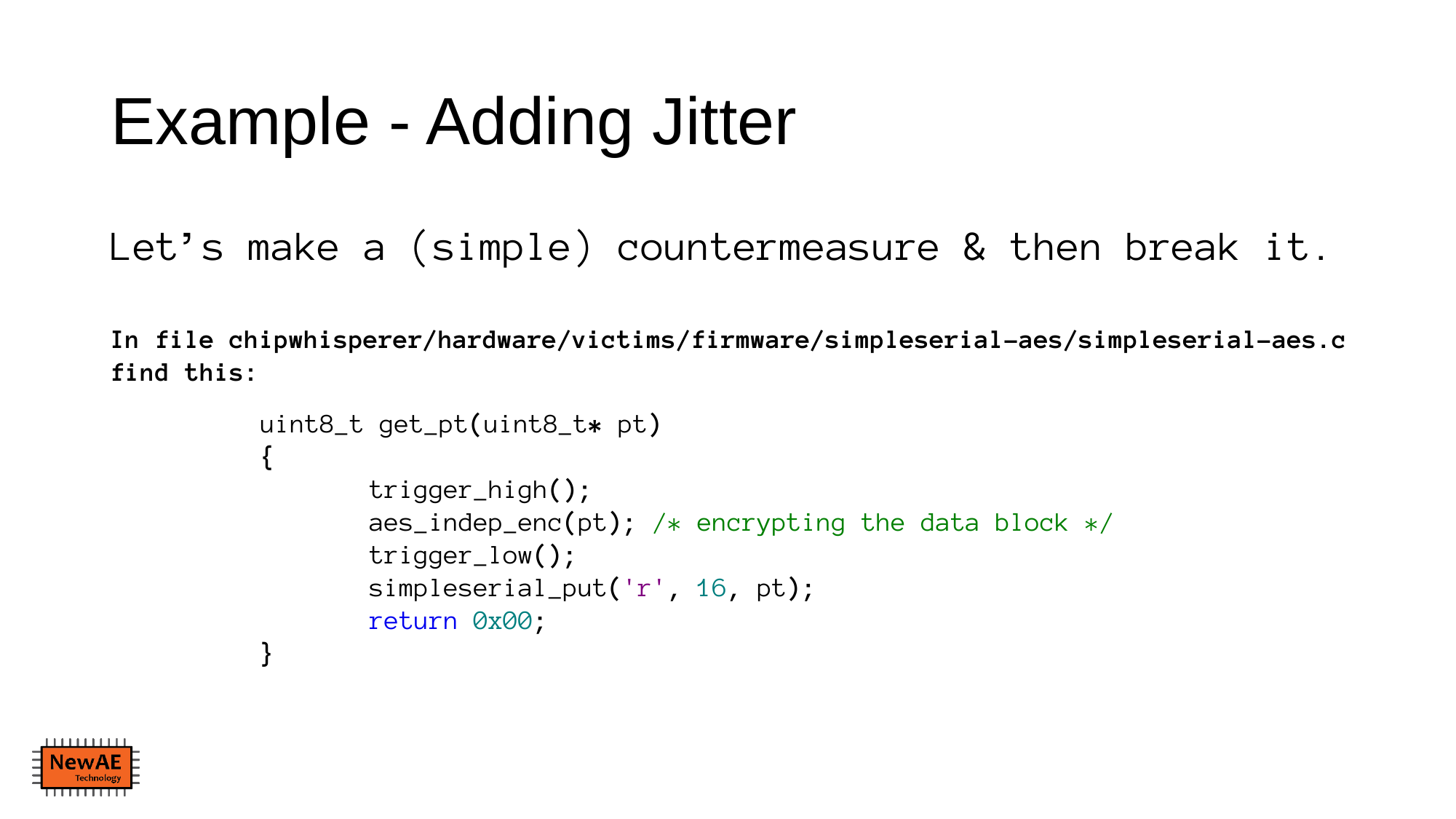

# Example - Adding Jitter
Let’s make a (simple) countermeasure & then break it.
In file chipwhisperer/hardware/victims/firmware/simpleserial-aes/simpleserial-aes.c find this:
uint8_t get_pt(uint8_t* pt)
{
	trigger_high();
	aes_indep_enc(pt); /* encrypting the data block */
	trigger_low();
	simpleserial_put('r', 16, pt);
	return 0x00;
}